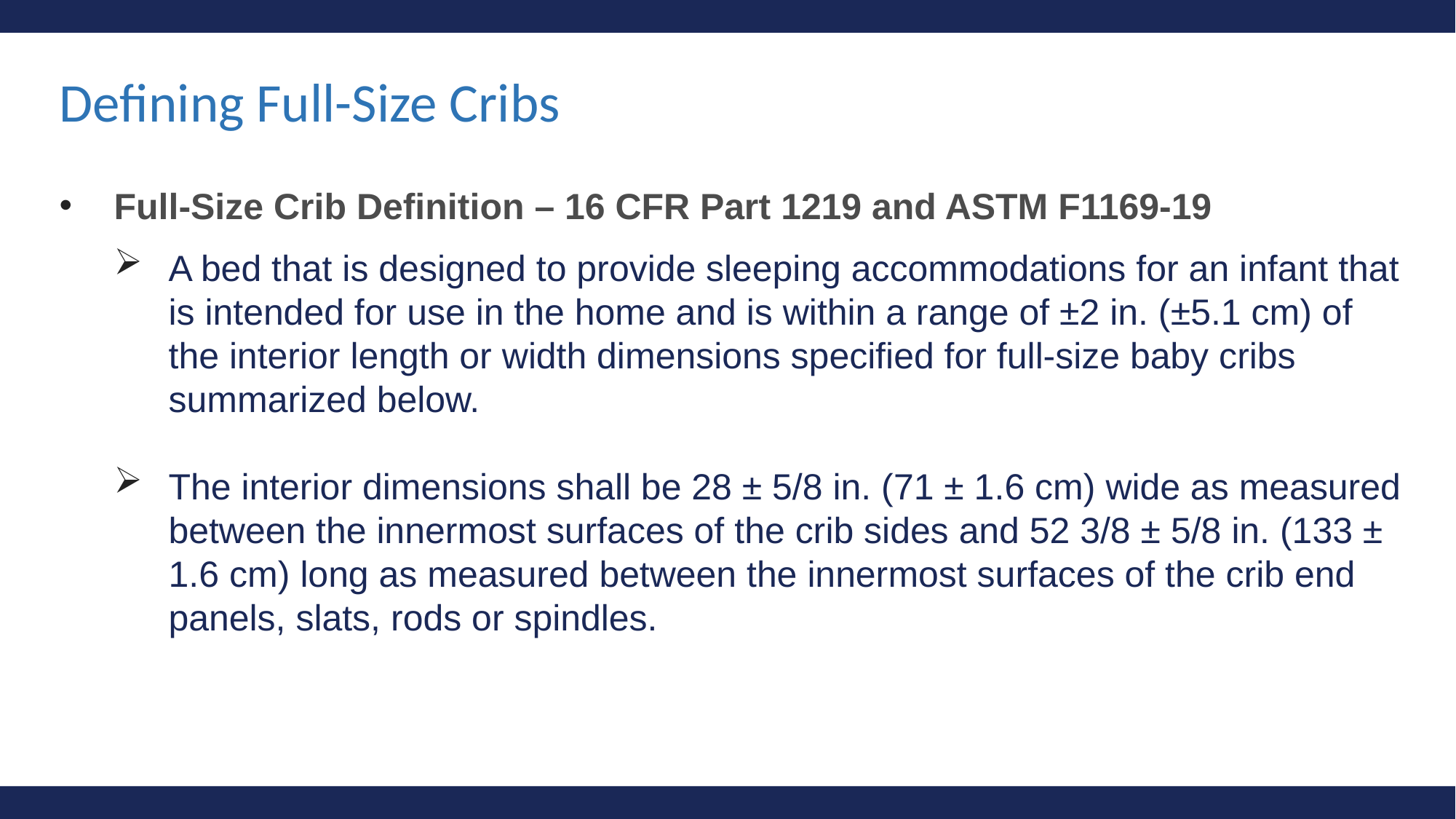

# Defining Full-Size Cribs
Full-Size Crib Definition – 16 CFR Part 1219 and ASTM F1169-19

A bed that is designed to provide sleeping accommodations for an infant that is intended for use in the home and is within a range of ±2 in. (±5.1 cm) of the interior length or width dimensions specified for full-size baby cribs summarized below.

The interior dimensions shall be 28 ± 5/8 in. (71 ± 1.6 cm) wide as measured between the innermost surfaces of the crib sides and 52 3/8 ± 5/8 in. (133 ± 1.6 cm) long as measured between the innermost surfaces of the crib end panels, slats, rods or spindles.